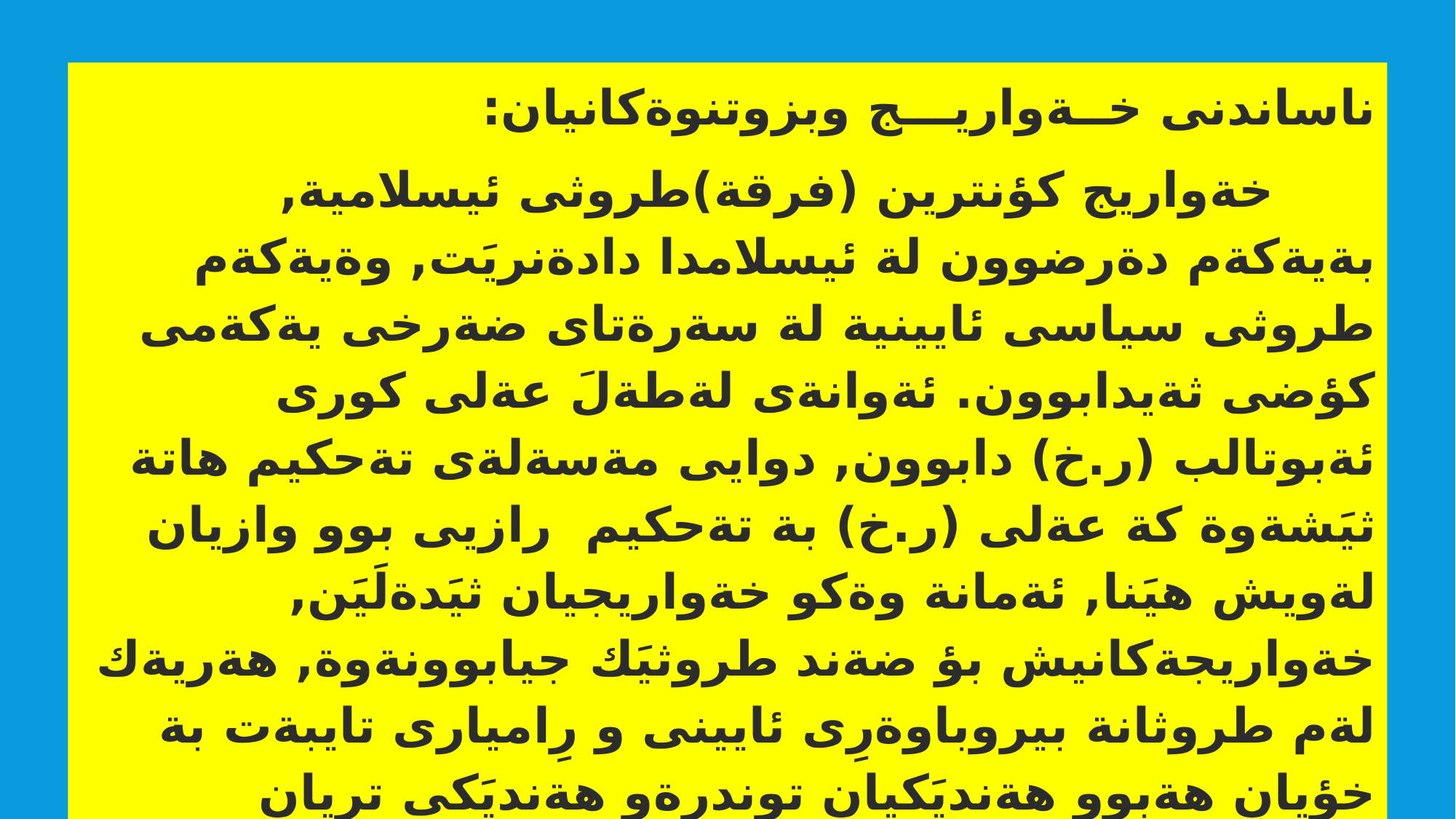

ناساندنى خــةواريـــج وبزوتنوةكانيان:
      خةواريج كؤنترين (فرقة)طروثى ئيسلامية, بةيةكةم دةرضوون لة ئيسلامدا دادةنريَت, وةيةكةم طروثى سياسى ئايينية لة سةرةتاى ضةرخى يةكةمى كؤضى ثةيدابوون. ئةوانةى لةطةلَ عةلى كورى ئةبوتالب (ر.خ) دابوون, دوايى مةسةلةى تةحكيم هاتة ثيَشةوة كة عةلى (ر.خ) بة تةحكيم  رازيى بوو وازيان لةويش هيَنا, ئةمانة وةكو خةواريجيان ثيَدةلَيَن, خةواريجةكانيش بؤ ضةند طروثيَك جيابوونةوة, هةريةك لةم طروثانة بيروباوةرِى ئايينى و رِاميارى تايبةت بة خؤيان هةبوو هةنديَكيان توندرِةو هةنديَكى تريان ميانرِةو بوونة.